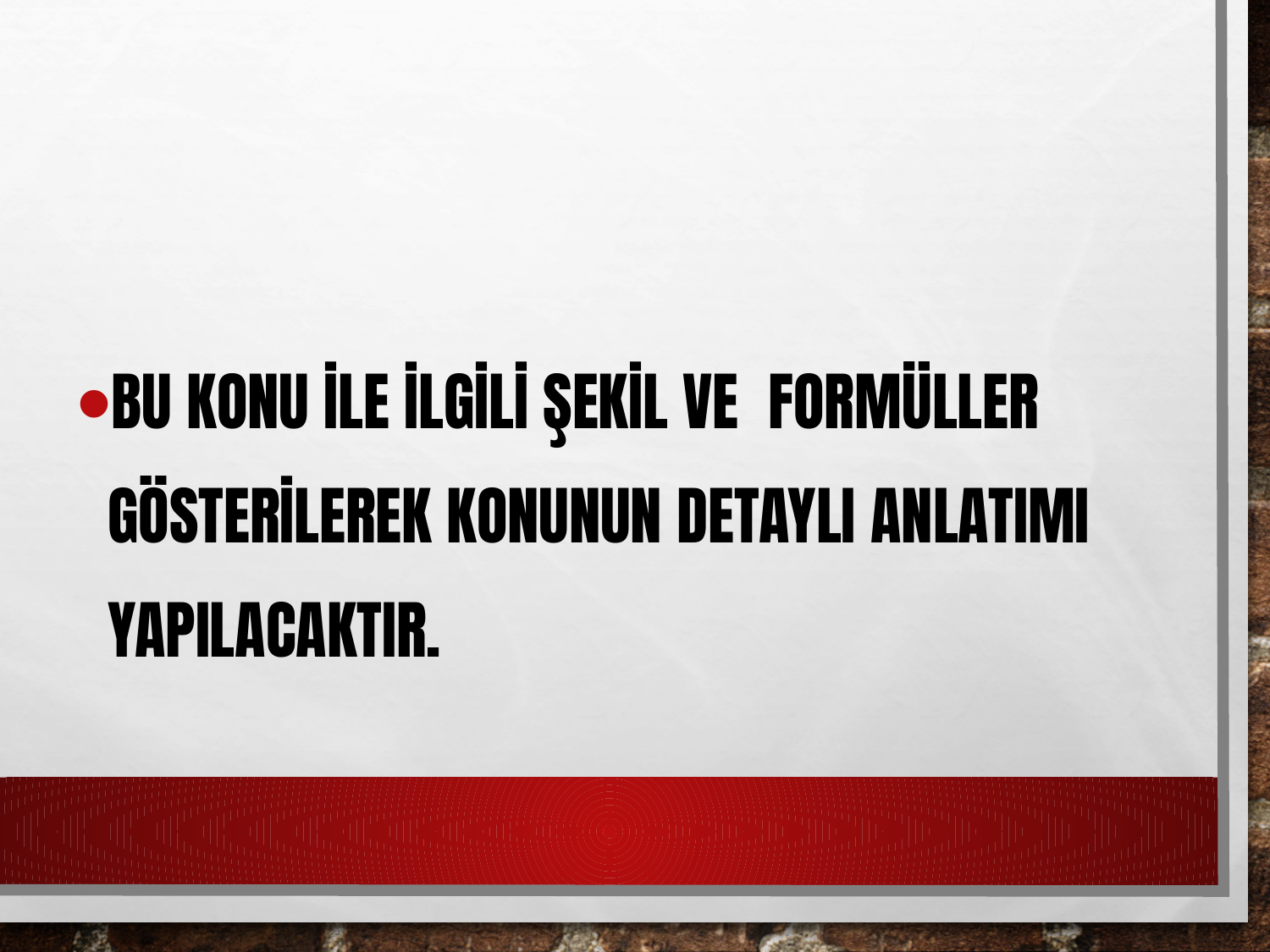

BU KONU İLE İLGİLİ ŞEKİL VE  FORMÜLLER GÖSTERİLEREK KONUNUN DETAYLI ANLATIMI YAPILACAKTIR.